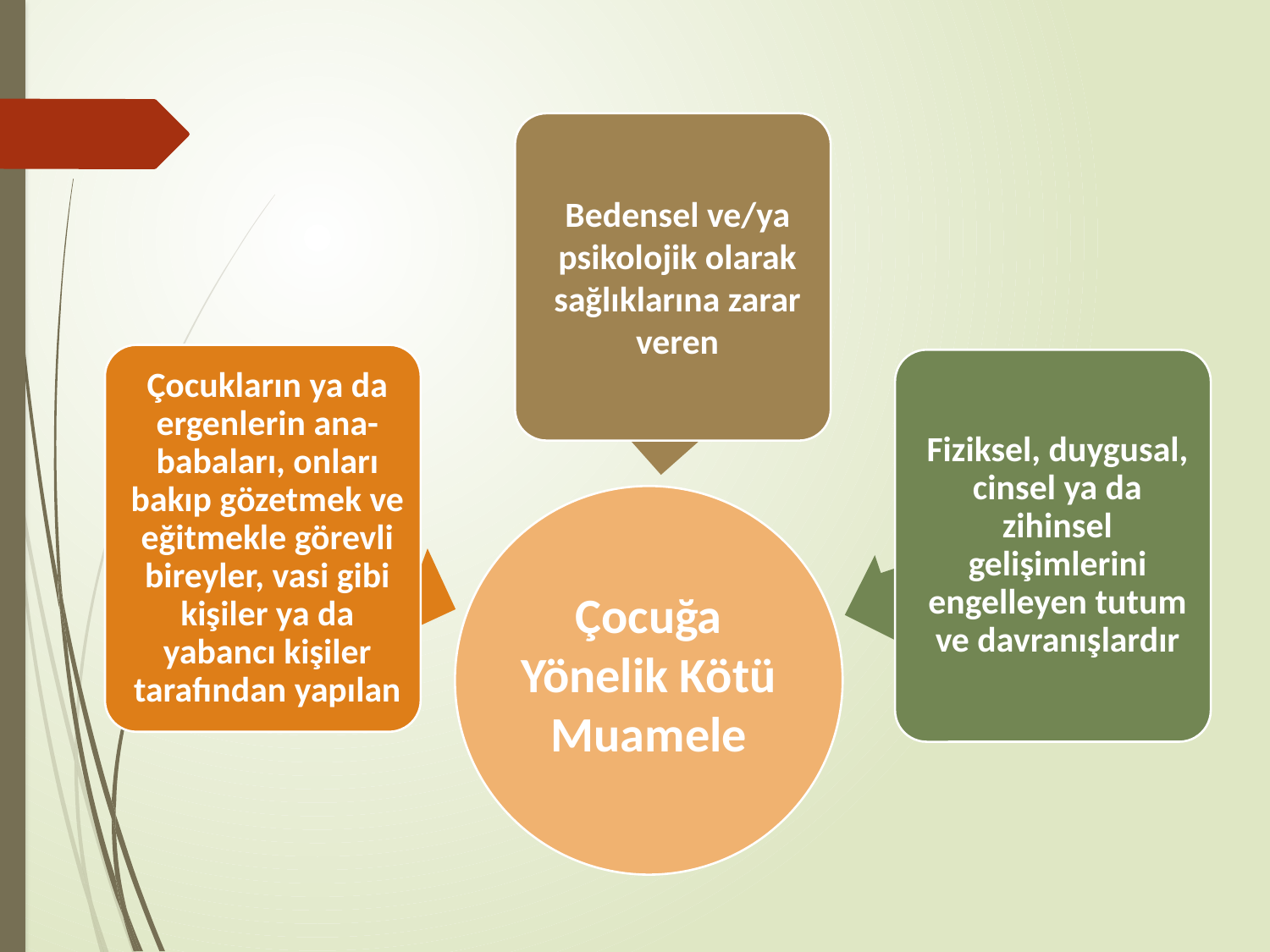

Çocuğa Yönelik Kötü Muamele

Çocukların ya da ergenlerin ana-babaları, onları bakıp gözetmek ve eğitmekle görevli bireyler, vasi gibi kişiler ya da yabancı kişiler tarafından yapılan
Bedensel ve/ya psikolojik olarak sağlıklarına zarar veren
Fiziksel, duygusal, cinsel ya da zihinsel gelişimlerini engelleyen tutum ve davranışlardır